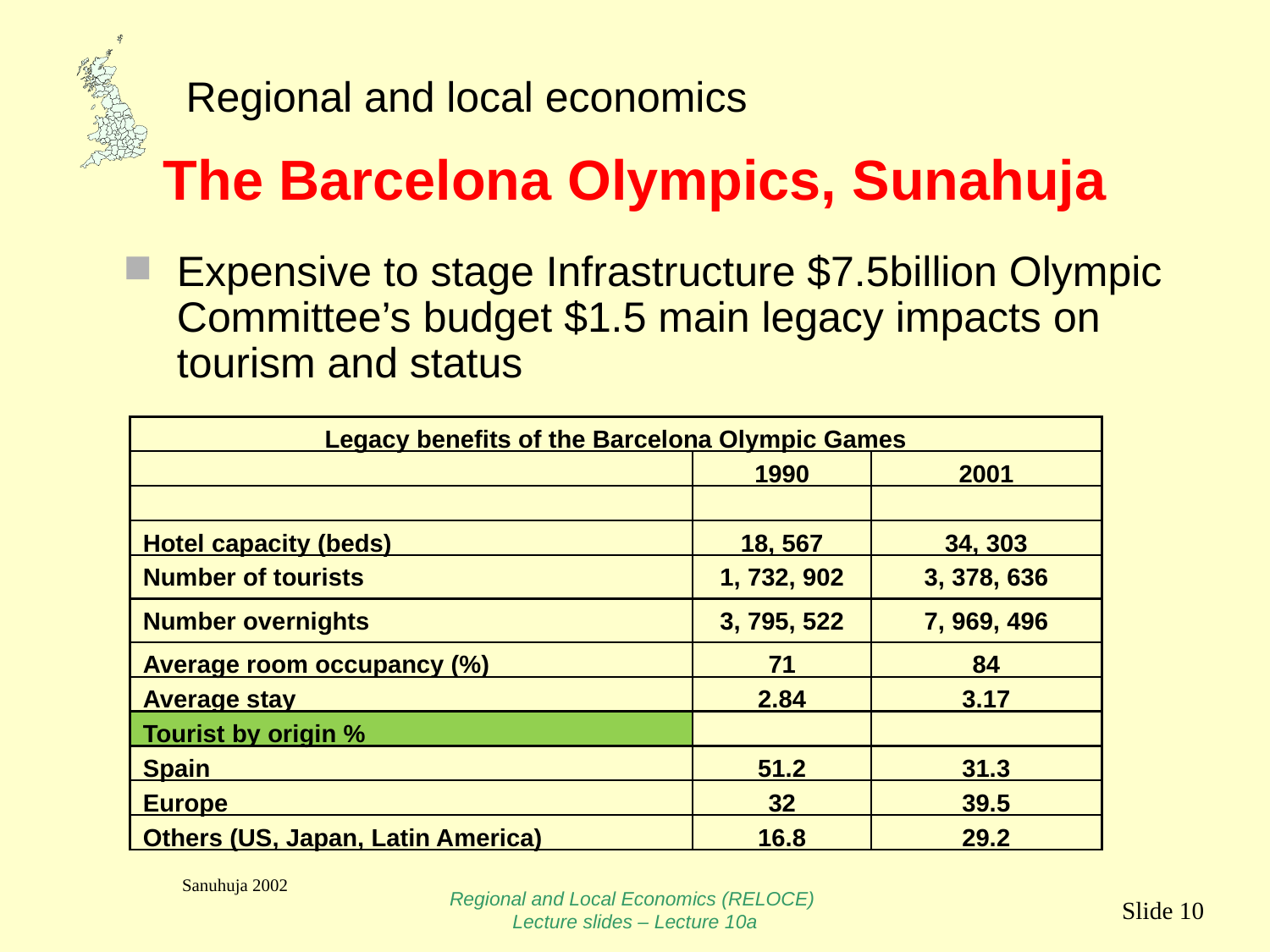

# The Barcelona Olympics, Sunahuja
Expensive to stage Infrastructure $7.5billion Olympic Committee’s budget $1.5 main legacy impacts on tourism and status
Legacy benefits of the Barcelona Olympic Games

1990

2001

Hotel capacity (beds)

18, 567

34, 303

Number of tourists

1, 732, 902

3, 378, 636

Number overnights

3, 795, 522

7, 969, 496

Average room occupancy (%)

71

84

Average stay

2.84

3.17

Tourist by origin %

Spain

51.2

31.3

Europe

32

39.5

Others (US, Japan, Latin America)

16.8

29.2

Sanuhuja 2002
Regional and Local Economics (RELOCE)
Lecture slides – Lecture 10a
Slide 10